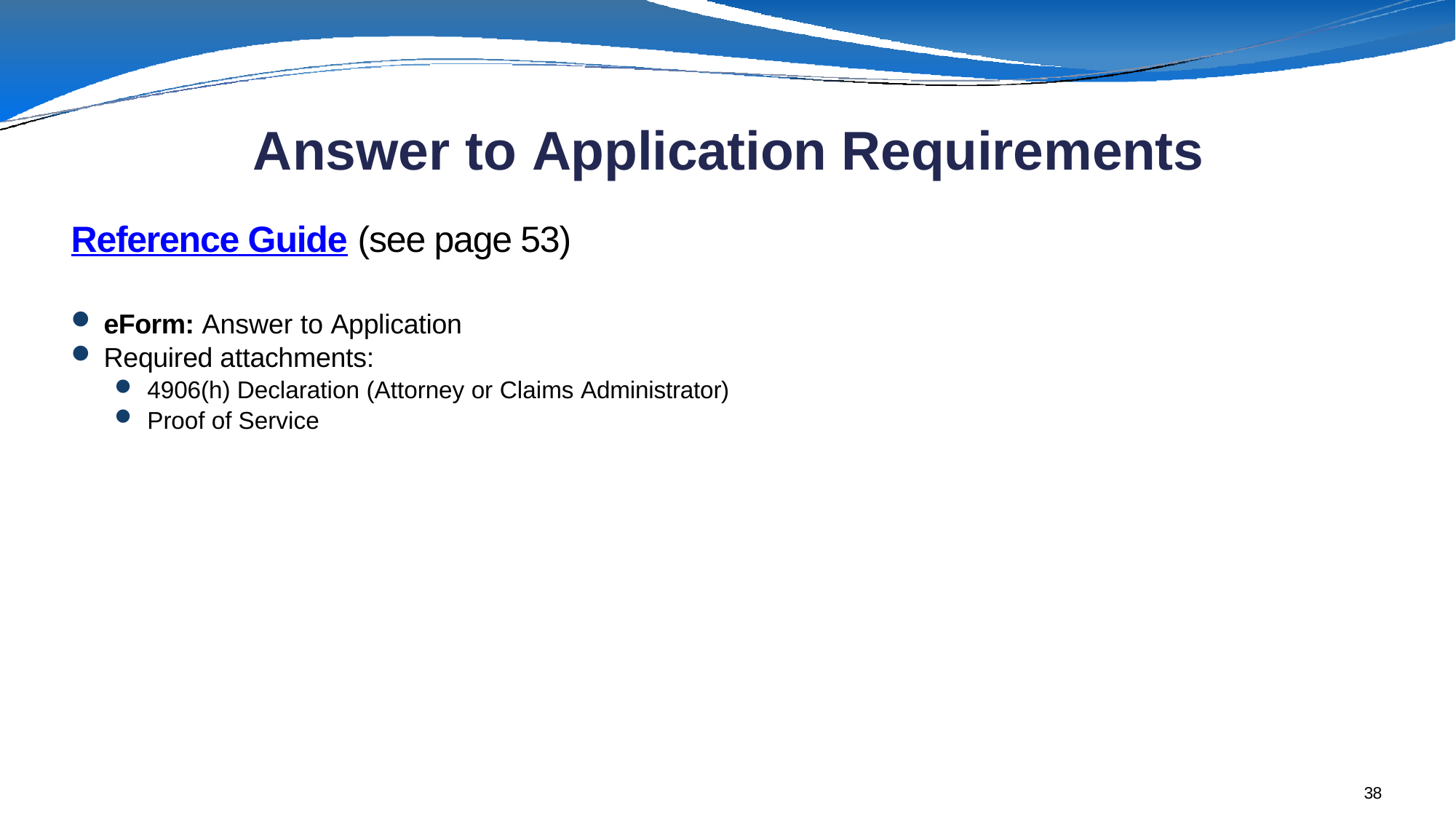

# Answer to Application Requirements
Reference Guide (see page 53)

eForm: Answer to Application
Required attachments:
4906(h) Declaration (Attorney or Claims Administrator)
Proof of Service
38